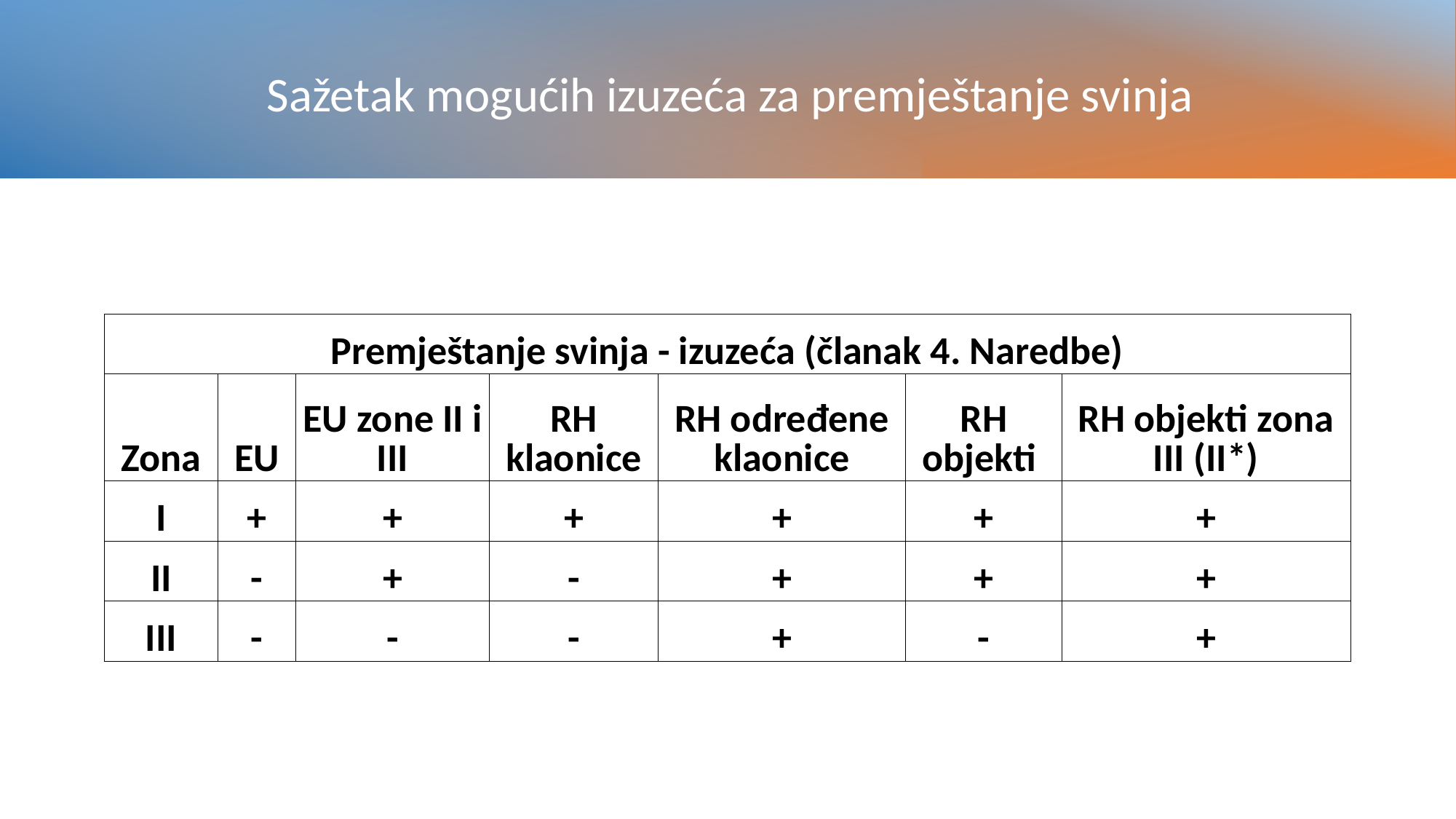

# Sažetak mogućih izuzeća za premještanje svinja
| Premještanje svinja - izuzeća (članak 4. Naredbe) |  |  |  |  |  |  |
| --- | --- | --- | --- | --- | --- | --- |
| Zona | EU | EU zone II i III | RH klaonice | RH određene klaonice | RH objekti | RH objekti zona III (II\*) |
| I | + | + | + | + | + | + |
| II | - | + | - | + | + | + |
| III | - | - | - | + | - | + |